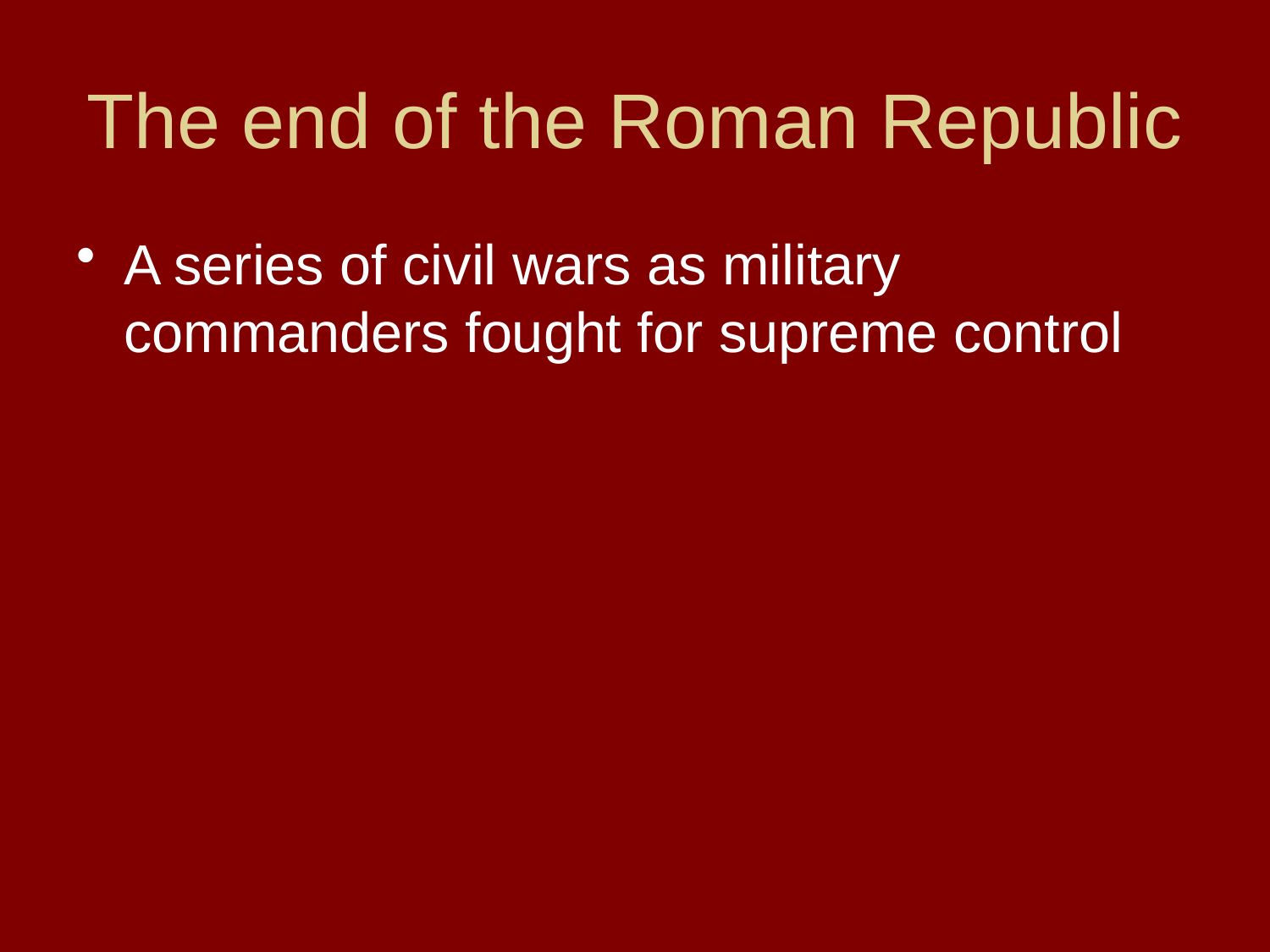

# The end of the Roman Republic
A series of civil wars as military commanders fought for supreme control